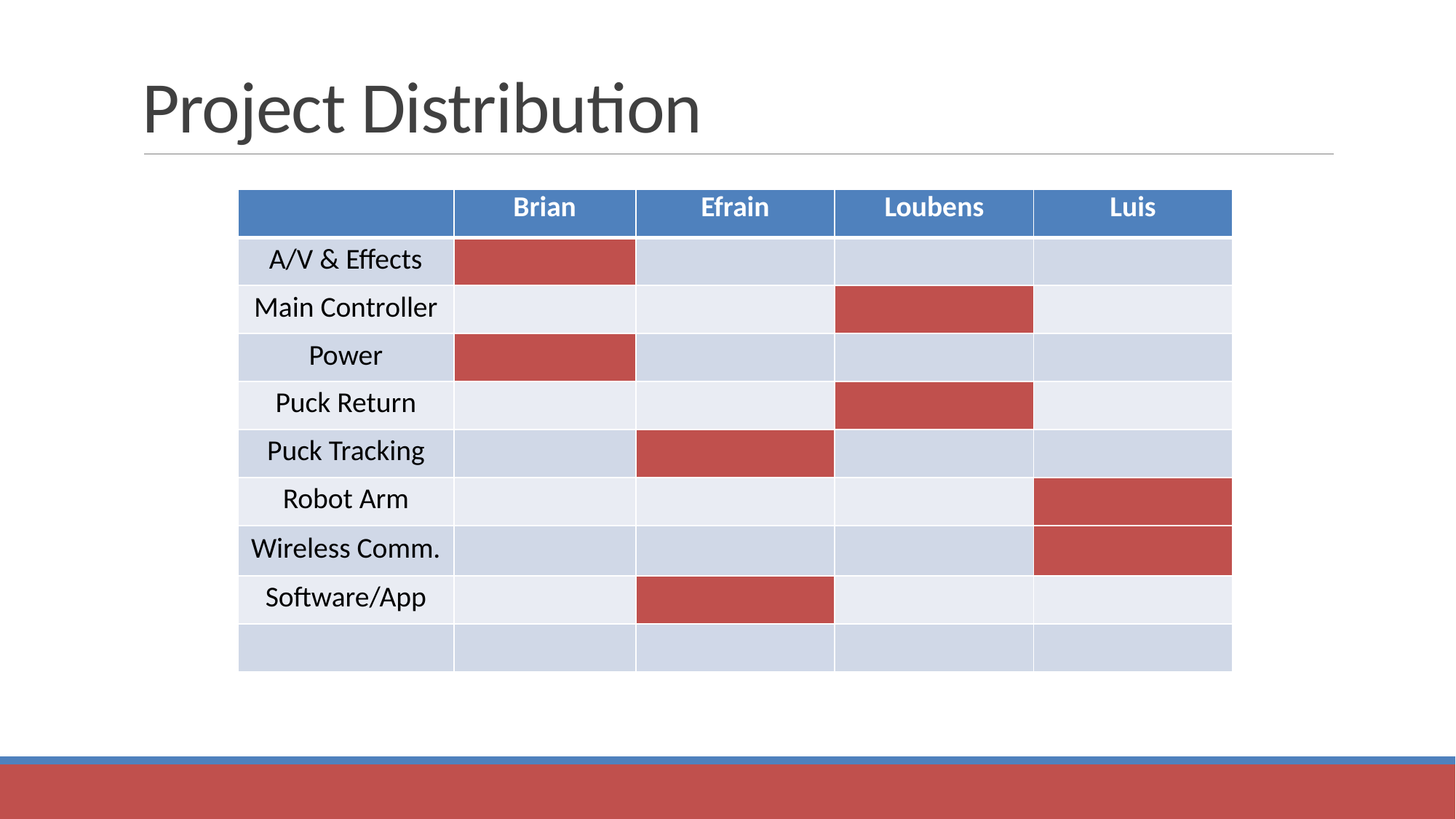

# Project Distribution
|  | Brian | Efrain | Loubens | Luis |
| --- | --- | --- | --- | --- |
| A/V & Effects |  |  |  |  |
| Main Controller |  |  |  |  |
| Power |  |  |  |  |
| Puck Return |  |  |  |  |
| Puck Tracking |  |  |  |  |
| Robot Arm |  |  |  |  |
| Wireless Comm. |  |  |  |  |
| Software/App |  |  |  |  |
|  |  |  |  |  |